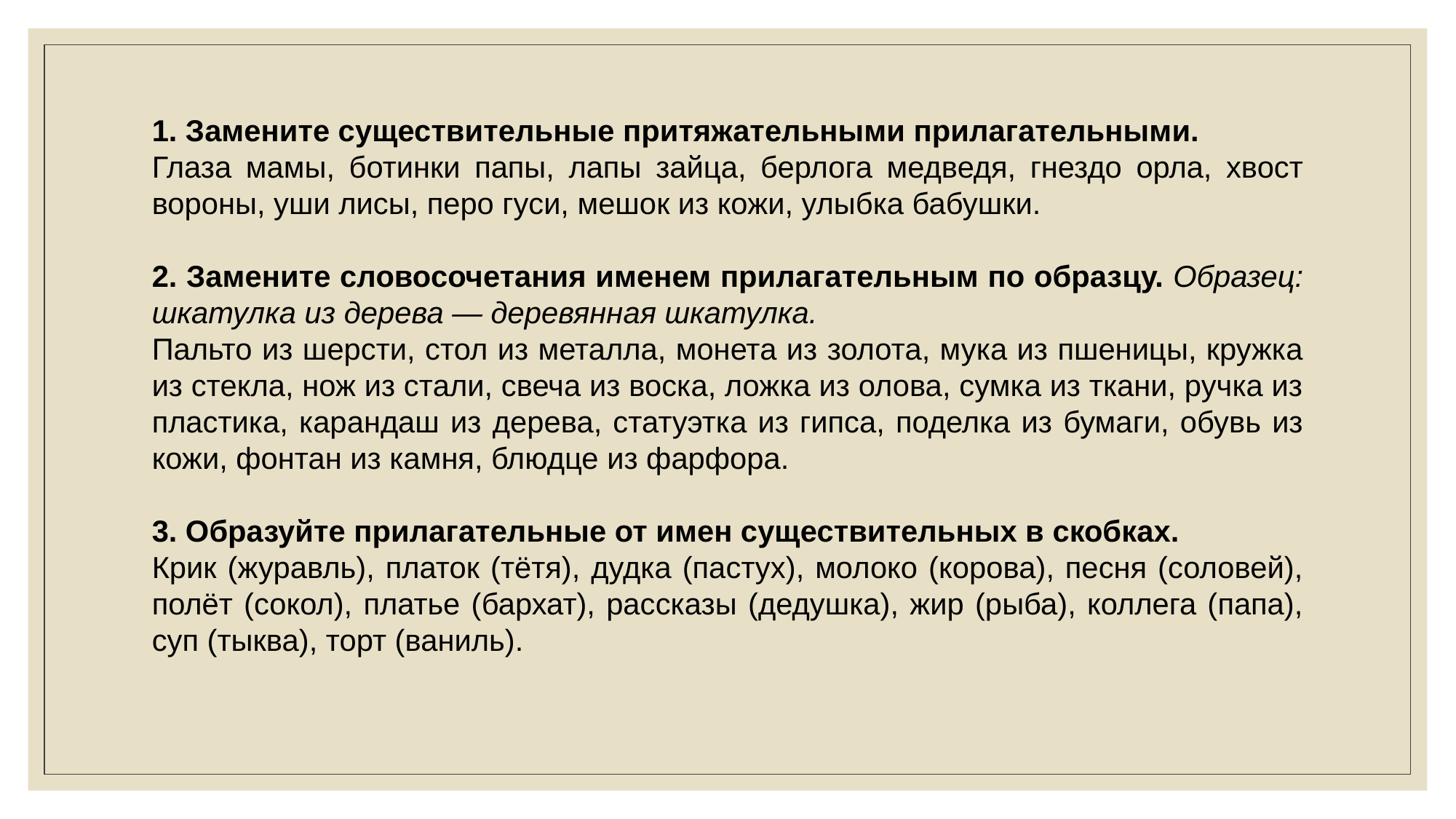

1. Замените существительные притяжательными прилагательными.
Глаза мамы, ботинки папы, лапы зайца, берлога медведя, гнездо орла, хвост вороны, уши лисы, перо гуси, мешок из кожи, улыбка бабушки.

2. Замените словосочетания именем прилагательным по образцу. Образец: шкатулка из дерева — деревянная шкатулка.
Пальто из шерсти, стол из металла, монета из золота, мука из пшеницы, кружка из стекла, нож из стали, свеча из воска, ложка из олова, сумка из ткани, ручка из пластика, карандаш из дерева, статуэтка из гипса, поделка из бумаги, обувь из кожи, фонтан из камня, блюдце из фарфора.

3. Образуйте прилагательные от имен существительных в скобках.
Крик (журавль), платок (тётя), дудка (пастух), молоко (корова), песня (соловей), полёт (сокол), платье (бархат), рассказы (дедушка), жир (рыба), коллега (папа), суп (тыква), торт (ваниль).